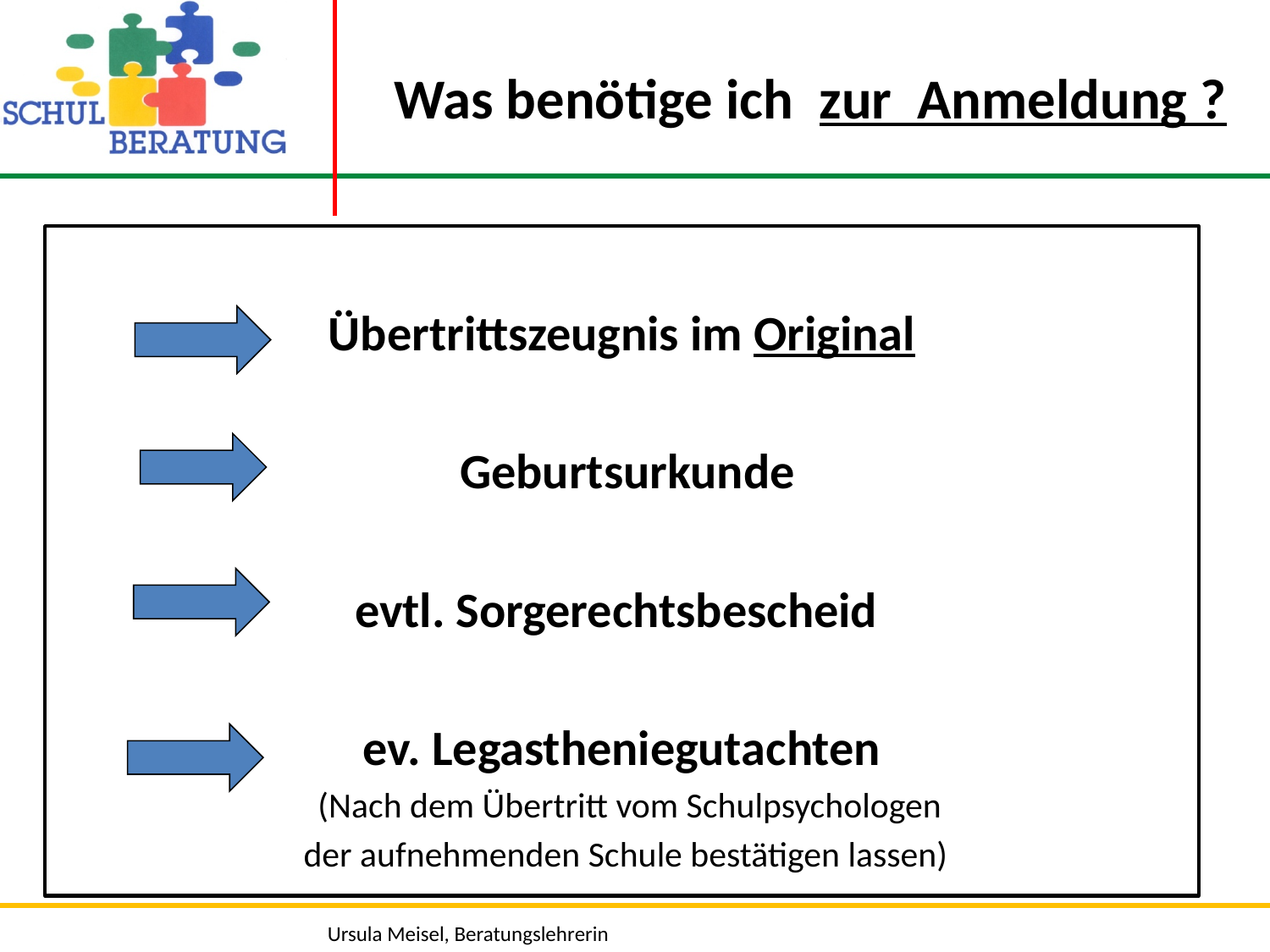

Was benötige ich  zur  Anmeldung ?

Übertrittszeugnis im Original

 Geburtsurkunde

evtl. Sorgerechtsbescheid

ev. Legastheniegutachten
  (Nach dem Übertritt vom Schulpsychologen
 der aufnehmenden Schule bestätigen lassen)